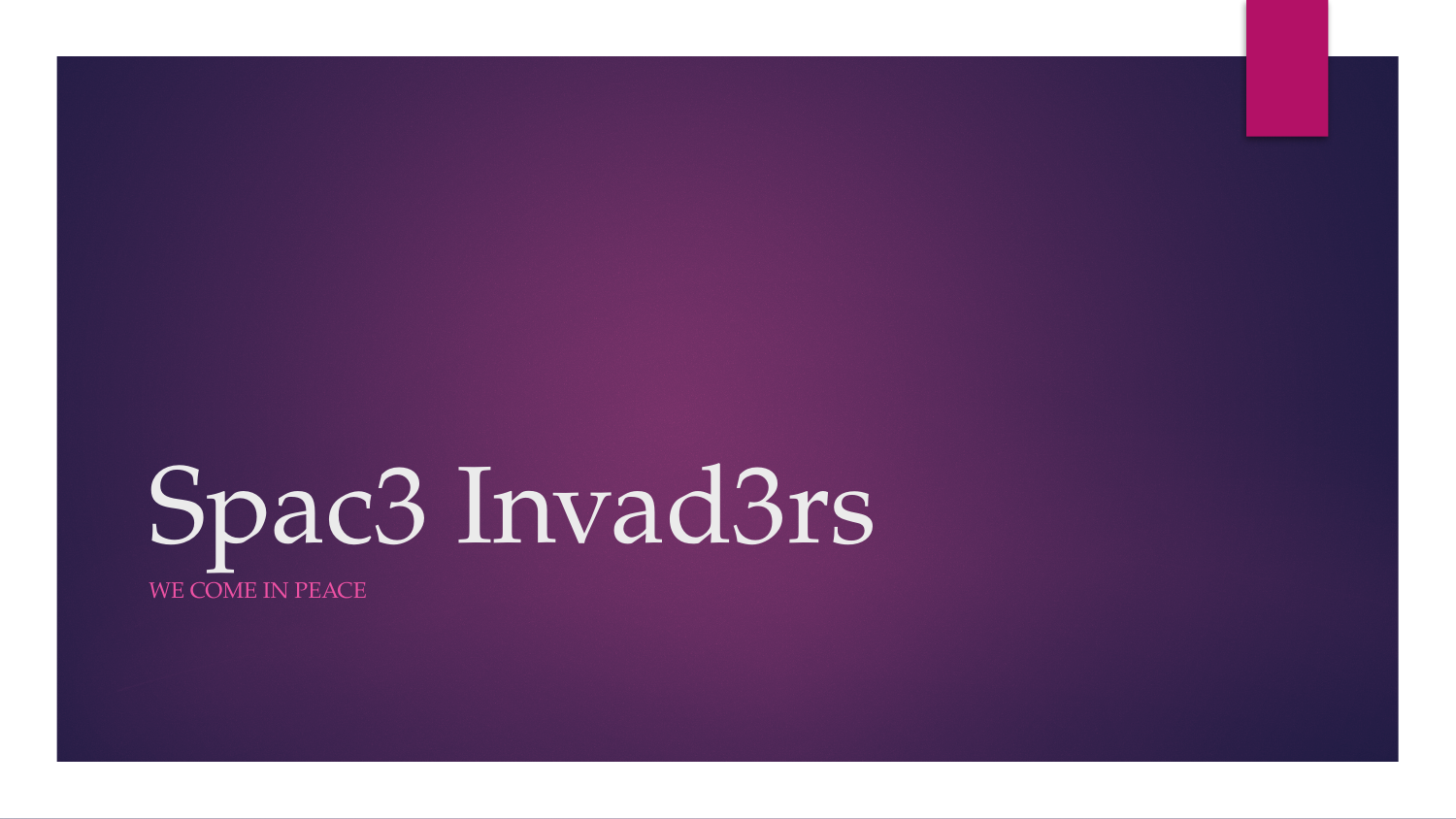

# Spac3 Invad3rs
WE COME IN PEACE